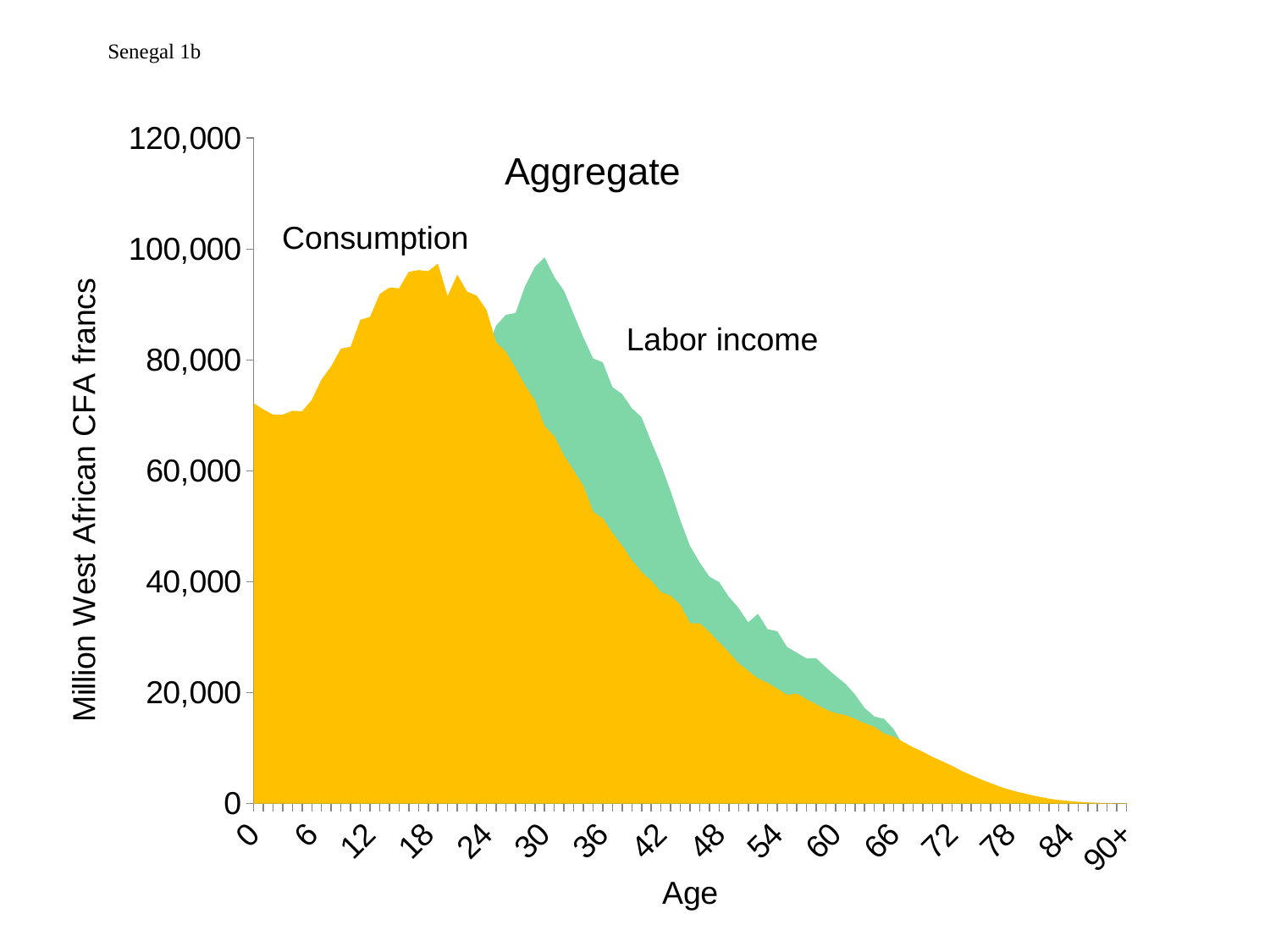

Senegal 1b

### Chart: Aggregate

| Category | Consumption | Labor income |
|---|---|---|
| 0 | 72215.74747977473 | 0.0 |
| 1 | 71091.28437299927 | 0.0 |
| 2 | 70133.87571008668 | 0.0 |
| 3 | 70120.47854564723 | 0.0 |
| 4 | 70833.26818595175 | 0.0 |
| 5 | 70754.14583938295 | 4483.775625618469 |
| 6 | 72808.52846056179 | 8460.289867236057 |
| 7 | 76475.4227516566 | 12254.603503647657 |
| 8 | 78857.23468811678 | 23248.711390871205 |
| 9 | 82048.65940454691 | 44928.95901545743 |
| 10 | 82370.81959050012 | 55062.87123234114 |
| 11 | 87246.7209102384 | 54879.8348223853 |
| 12 | 87755.55360803875 | 54623.566465515825 |
| 13 | 91881.0199496145 | 54214.65830242383 |
| 14 | 93067.47019720523 | 57815.298516587114 |
| 15 | 92922.79924096851 | 61217.53713041046 |
| 16 | 95890.3855364278 | 64418.12898637756 |
| 17 | 96196.32454342303 | 67273.47722283461 |
| 18 | 96002.70207439034 | 69942.77849228581 |
| 19 | 97366.11122288997 | 75176.36667006317 |
| 20 | 91514.58742171351 | 77088.702425711 |
| 21 | 95390.07280029228 | 78623.43356588007 |
| 22 | 92331.15639136898 | 79291.05784256801 |
| 23 | 91585.52915849308 | 79485.7680435246 |
| 24 | 89072.17668431548 | 81693.9395504268 |
| 25 | 83159.37734891132 | 86192.2209695308 |
| 26 | 81487.57136757353 | 88132.0394366774 |
| 27 | 78491.24522403498 | 88455.48125059594 |
| 28 | 75366.85270723398 | 93348.46521091655 |
| 29 | 72702.66525542545 | 96772.67141268999 |
| 30 | 68079.62048316686 | 98495.91873576002 |
| 31 | 66211.87486665629 | 94956.05388703999 |
| 32 | 62759.977155032895 | 92483.88727804004 |
| 33 | 60047.88424847727 | 88240.42002159999 |
| 34 | 57280.89903088657 | 84051.84939712002 |
| 35 | 52643.737770008 | 80291.03192693338 |
| 36 | 51409.473503920155 | 79586.1909049 |
| 37 | 48799.54772508803 | 75107.57880427997 |
| 38 | 46487.36843959327 | 73856.97022884 |
| 39 | 43849.58968060131 | 71296.0503708 |
| 40 | 41742.04199298183 | 69683.85976916662 |
| 41 | 40191.28504296597 | 65266.3450245333 |
| 42 | 38137.988592431015 | 61096.70135374998 |
| 43 | 37460.51421799266 | 56336.8766969533 |
| 44 | 35818.30547568869 | 51083.803781480005 |
| 45 | 32506.56699022868 | 46431.55367447996 |
| 46 | 32486.22625913057 | 43473.20280678664 |
| 47 | 30913.664152871756 | 40910.787340800016 |
| 48 | 29069.295354426995 | 39947.022623879995 |
| 49 | 27258.116729606012 | 37282.58558024 |
| 50 | 25291.440857202044 | 35278.46346440004 |
| 51 | 23910.14215188895 | 32677.297726686644 |
| 52 | 22566.375509048547 | 34222.99151358003 |
| 53 | 21764.724563454005 | 31441.4623908 |
| 54 | 20712.956577953897 | 31069.98454410668 |
| 55 | 19602.86443442143 | 28243.945995013997 |
| 56 | 19836.91642895937 | 27225.53803336332 |
| 57 | 18821.580775143324 | 26186.589130618006 |
| 58 | 17888.155375016697 | 26214.37720810864 |
| 59 | 16960.008160948855 | 24569.963313852688 |
| 60 | 16304.605010352341 | 23036.159169988692 |
| 61 | 15967.982311537637 | 21640.313382534696 |
| 62 | 15274.24663848084 | 19681.78090392799 |
| 63 | 14480.387829985555 | 17242.123046418 |
| 64 | 13840.686581455546 | 15713.108559712678 |
| 65 | 12607.708131848787 | 15289.14562139532 |
| 66 | 12080.77478502698 | 13400.049326815584 |
| 67 | 11094.596720653315 | 10378.643819820792 |
| 68 | 10137.83164209283 | 9497.5388009455 |
| 69 | 9341.526125286258 | 7527.6015663298185 |
| 70 | 8412.279827274066 | 6506.725055677799 |
| 71 | 7634.8995688454615 | 5579.26429200733 |
| 72 | 6815.142025372412 | 4893.730641067753 |
| 73 | 5896.031491341955 | 3204.2744622560435 |
| 74 | 5112.283012754949 | 2686.2494503948838 |
| 75 | 4353.6799100922835 | 2273.448915363841 |
| 76 | 3670.996922011827 | 1850.9483506503102 |
| 77 | 3021.075098142733 | 1504.8680469369392 |
| 78 | 2465.0343218104244 | 1215.2151400454786 |
| 79 | 2012.6757651921698 | 997.1532684461137 |
| 80 | 1619.852638227004 | 636.0945771546654 |
| 81 | 1224.116861810064 | 473.15497696666574 |
| 82 | 892.9930225530741 | 349.06307517000016 |
| 83 | 651.6561206060078 | 253.03860070200008 |
| 84 | 479.02890833792935 | 182.40048211825027 |
| 85 | 324.28350713093226 | 126.97673187649946 |
| 86 | 223.51691632476732 | 87.26624768174912 |
| 87 | 148.13229669341595 | 57.65775433599946 |
| 88 | 88.51143241378237 | 34.70524457196388 |
| 89 | 43.27124806026525 | 17.44230498214269 |
| 90+ | 64.34740857275854 | 26.713319360499597 |
Consumption
Labor income